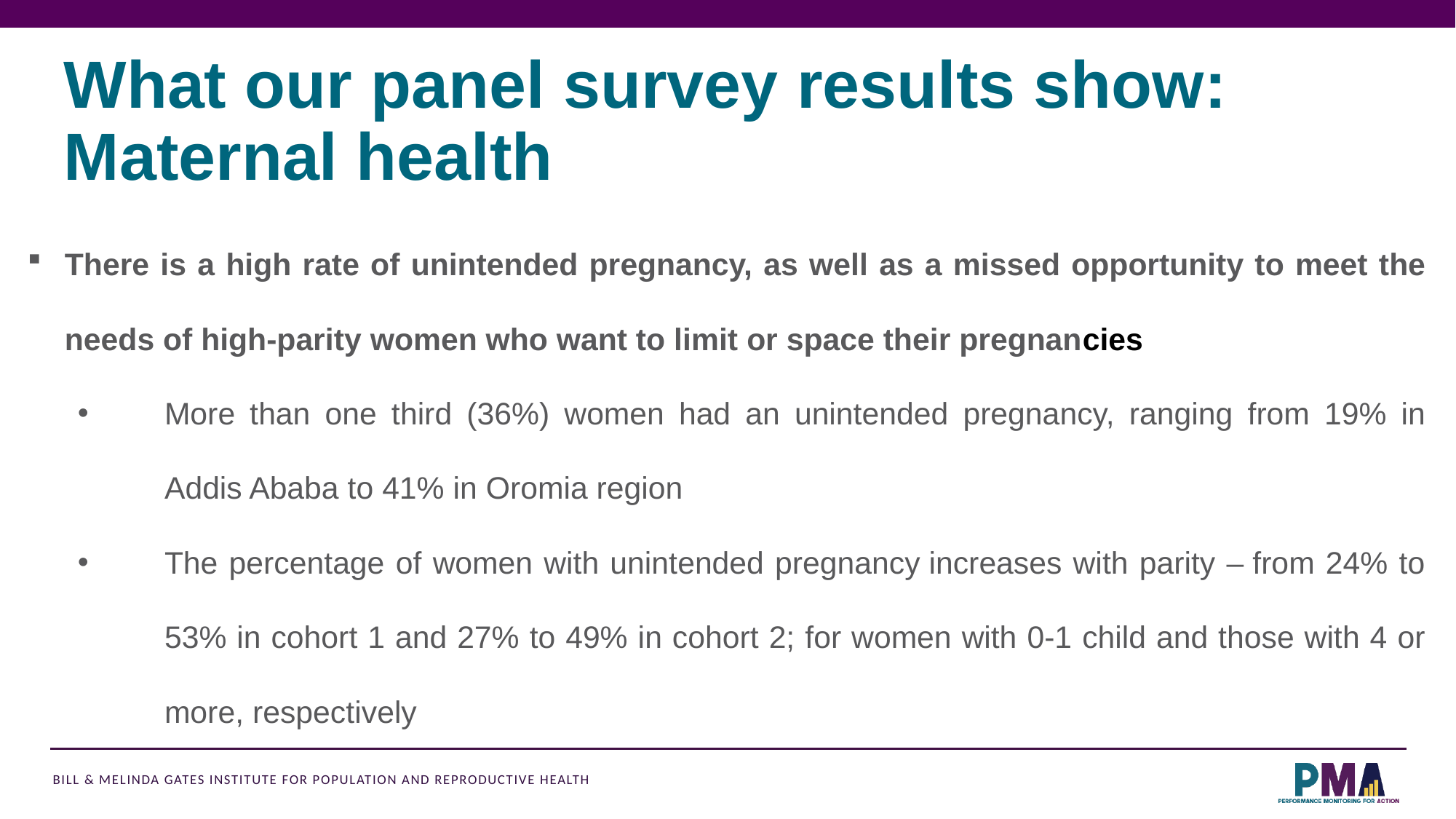

# What our panel survey results show: Maternal health
There is a high rate of unintended pregnancy, as well as a missed opportunity to meet the needs of high-parity women who want to limit or space their pregnancies
More than one third (36%) women had an unintended pregnancy, ranging from 19% in Addis Ababa to 41% in Oromia region
The percentage of women with unintended pregnancy increases with parity – from 24% to 53% in cohort 1 and 27% to 49% in cohort 2; for women with 0-1 child and those with 4 or more, respectively